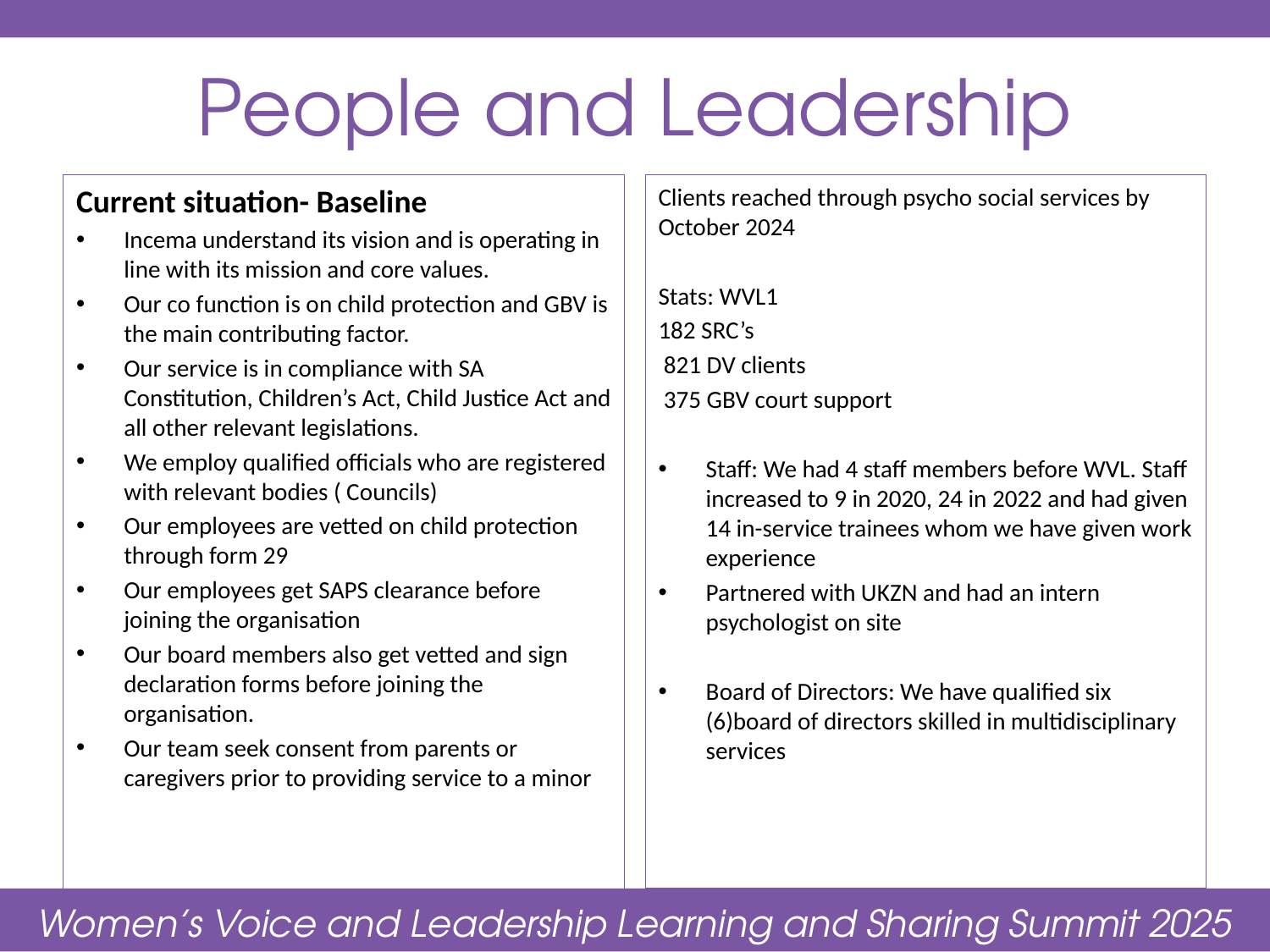

Women’s Voice and Leadership Learning and Sharing Summit 2025
# People and Leadership
Clients reached through psycho social services by October 2024

Stats: WVL1
182 SRC’s
 821 DV clients
 375 GBV court support

Staff: We had 4 staff members before WVL. Staff increased to 9 in 2020, 24 in 2022 and had given 14 in-service trainees whom we have given work experience
Partnered with UKZN and had an intern psychologist on site

Board of Directors: We have qualified six (6)board of directors skilled in multidisciplinary services

Current situation- Baseline
Incema understand its vision and is operating in line with its mission and core values.
Our co function is on child protection and GBV is the main contributing factor.
Our service is in compliance with SA Constitution, Children’s Act, Child Justice Act and all other relevant legislations.
We employ qualified officials who are registered with relevant bodies ( Councils)
Our employees are vetted on child protection through form 29
Our employees get SAPS clearance before joining the organisation
Our board members also get vetted and sign declaration forms before joining the organisation.
Our team seek consent from parents or caregivers prior to providing service to a minor